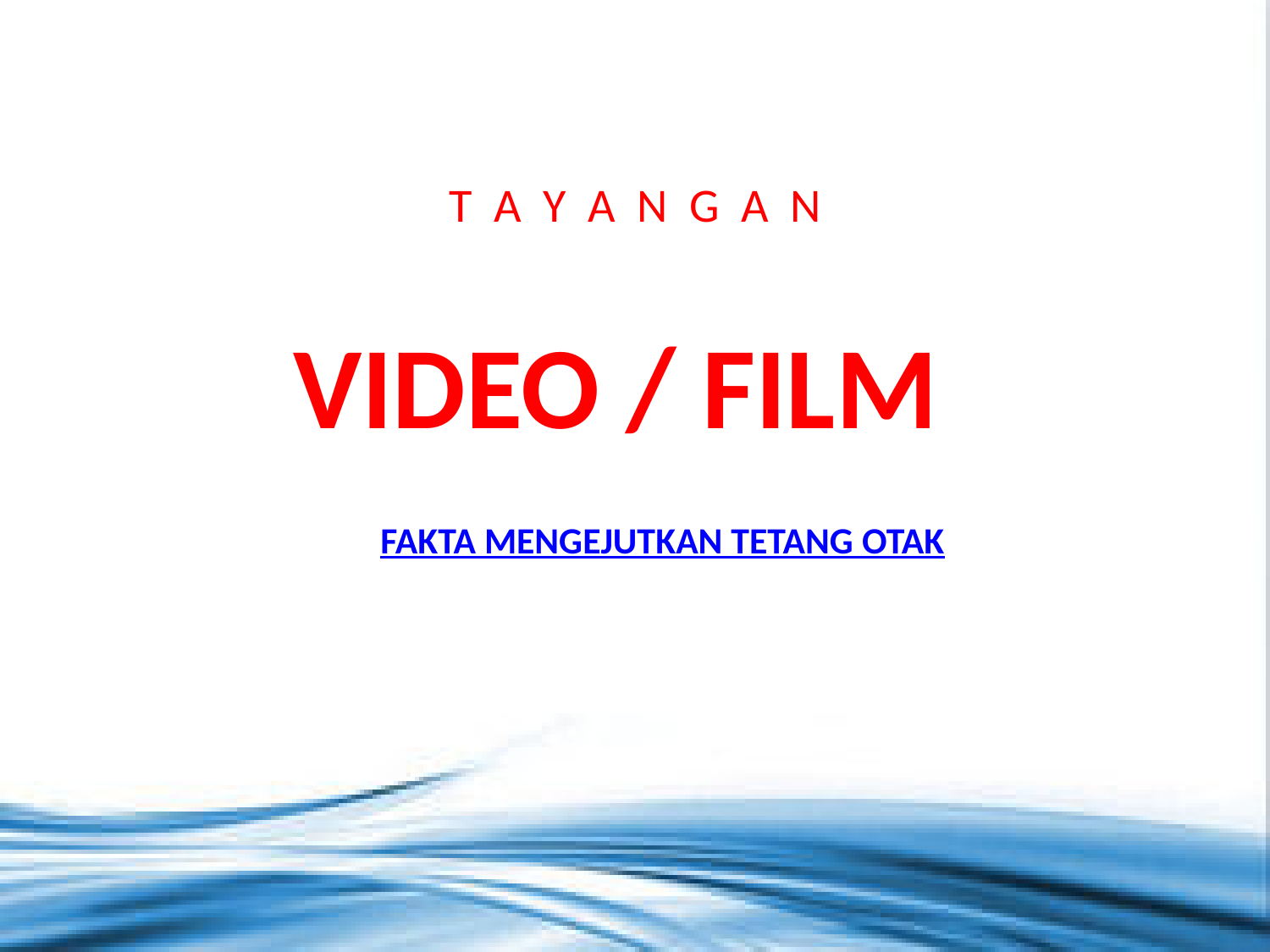

T  A  Y  A  N  G  A  N
VIDEO / FILM

FAKTA MENGEJUTKAN TETANG OTAK